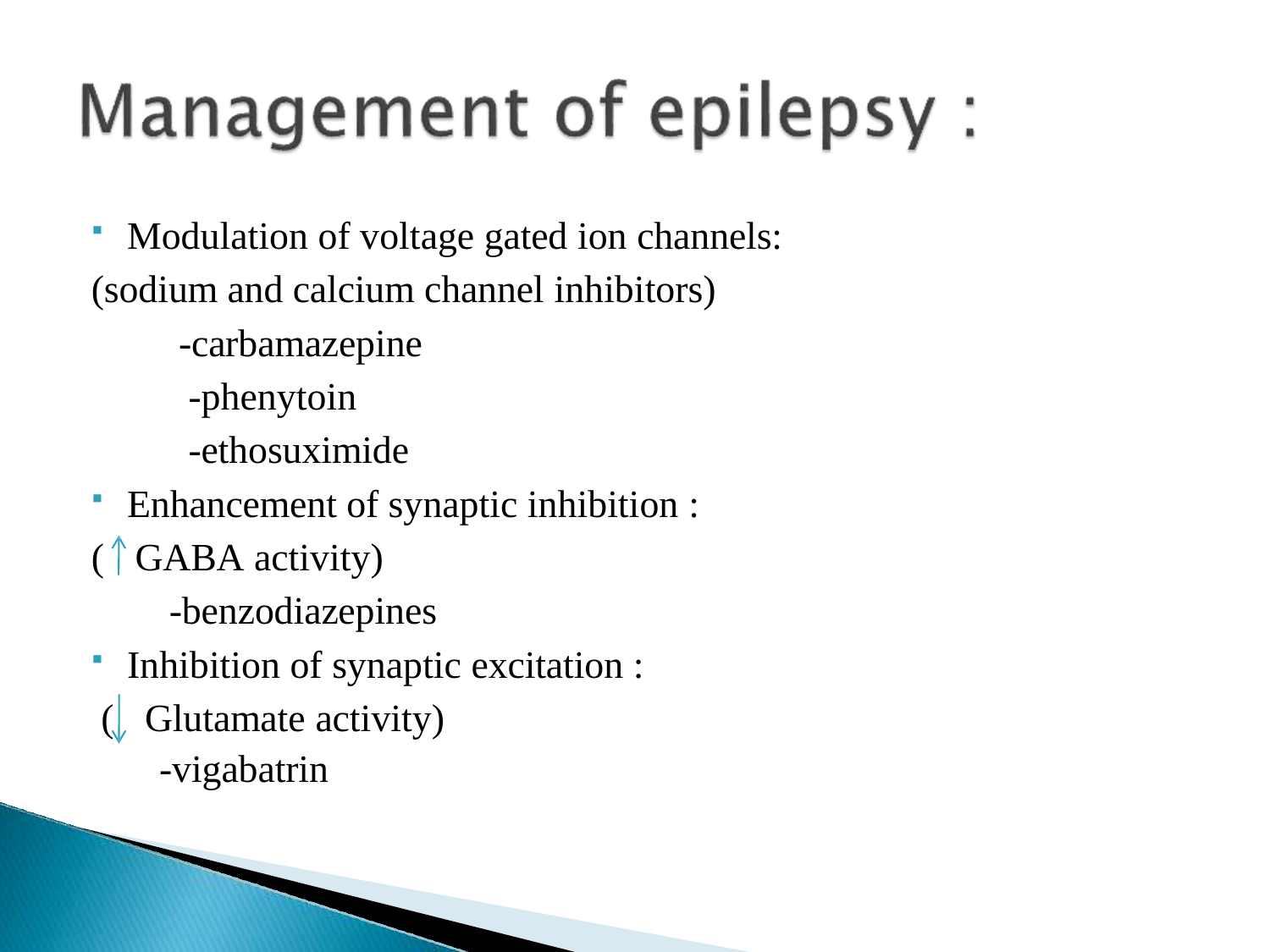

Modulation of voltage gated ion channels:
(sodium and calcium channel inhibitors)
-carbamazepine
-phenytoin
-ethosuximide
Enhancement of synaptic inhibition :
(	GABA activity)
-benzodiazepines
Inhibition of synaptic excitation :
(	Glutamate activity)
-vigabatrin